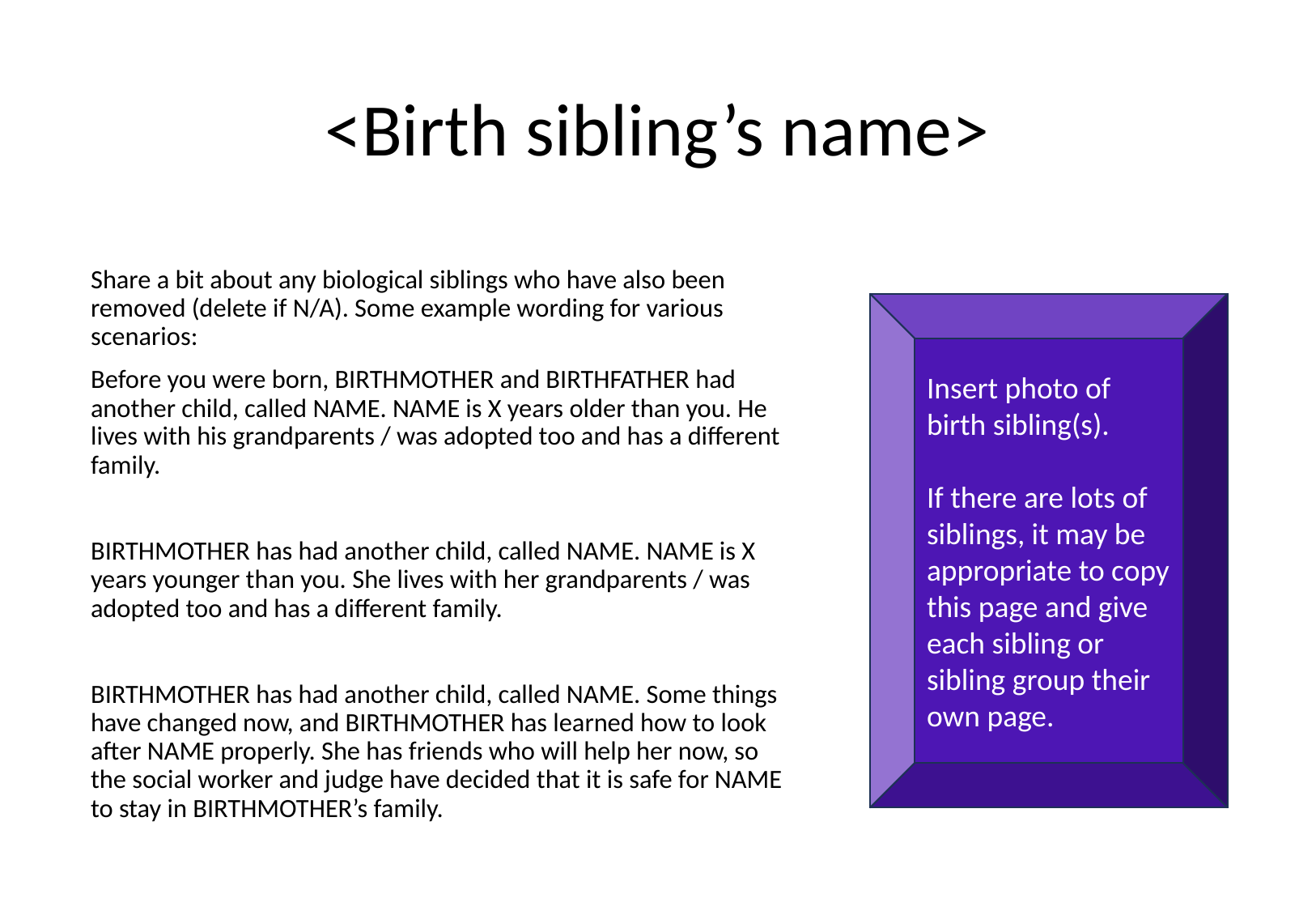

# <Birth sibling’s name>
Share a bit about any biological siblings who have also been removed (delete if N/A). Some example wording for various scenarios:
Before you were born, BIRTHMOTHER and BIRTHFATHER had another child, called NAME. NAME is X years older than you. He lives with his grandparents / was adopted too and has a different family.

BIRTHMOTHER has had another child, called NAME. NAME is X years younger than you. She lives with her grandparents / was adopted too and has a different family.

BIRTHMOTHER has had another child, called NAME. Some things have changed now, and BIRTHMOTHER has learned how to look after NAME properly. She has friends who will help her now, so the social worker and judge have decided that it is safe for NAME to stay in BIRTHMOTHER’s family.

Insert photo of birth sibling(s).

If there are lots of siblings, it may be appropriate to copy this page and give each sibling or sibling group their own page.